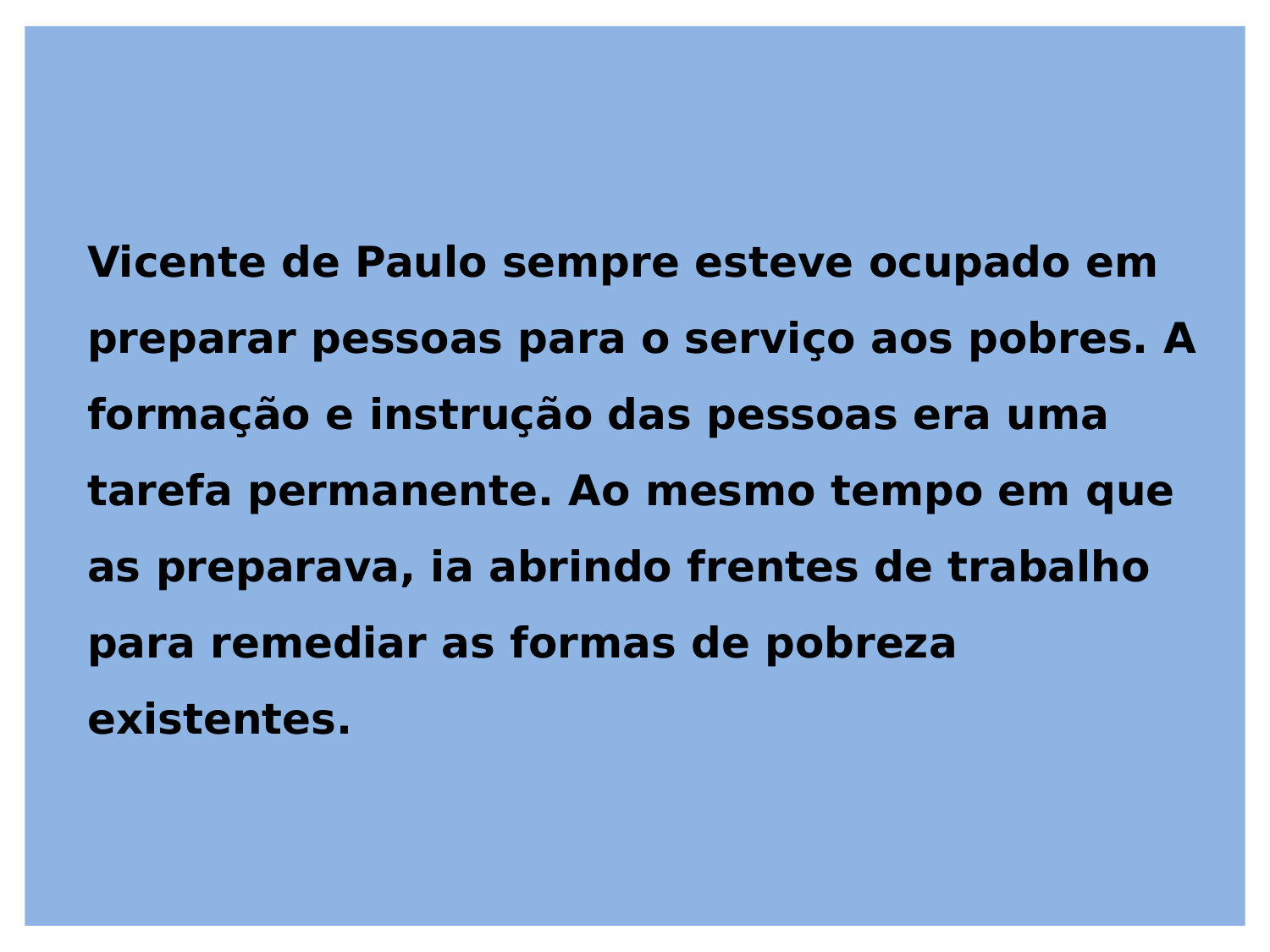

# Vicente de Paulo sempre esteve ocupado em preparar pessoas para o serviço aos pobres. A formação e instrução das pessoas era uma tarefa permanente. Ao mesmo tempo em que as preparava, ia abrindo frentes de trabalho para remediar as formas de pobreza existentes.